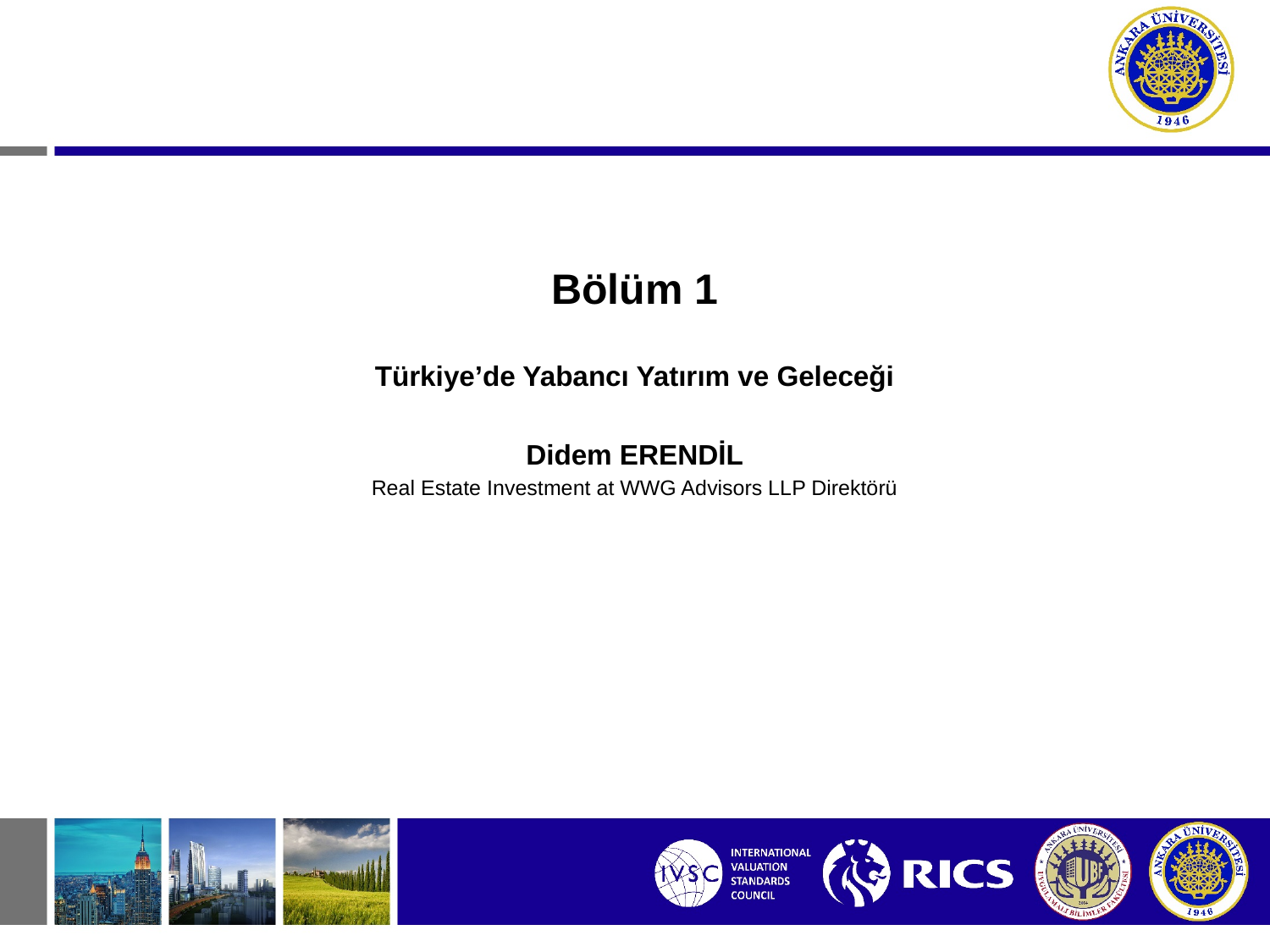

Bölüm 1

Türkiye’de Yabancı Yatırım ve Geleceği

Didem ERENDİL
Real Estate Investment at WWG Advisors LLP Direktörü